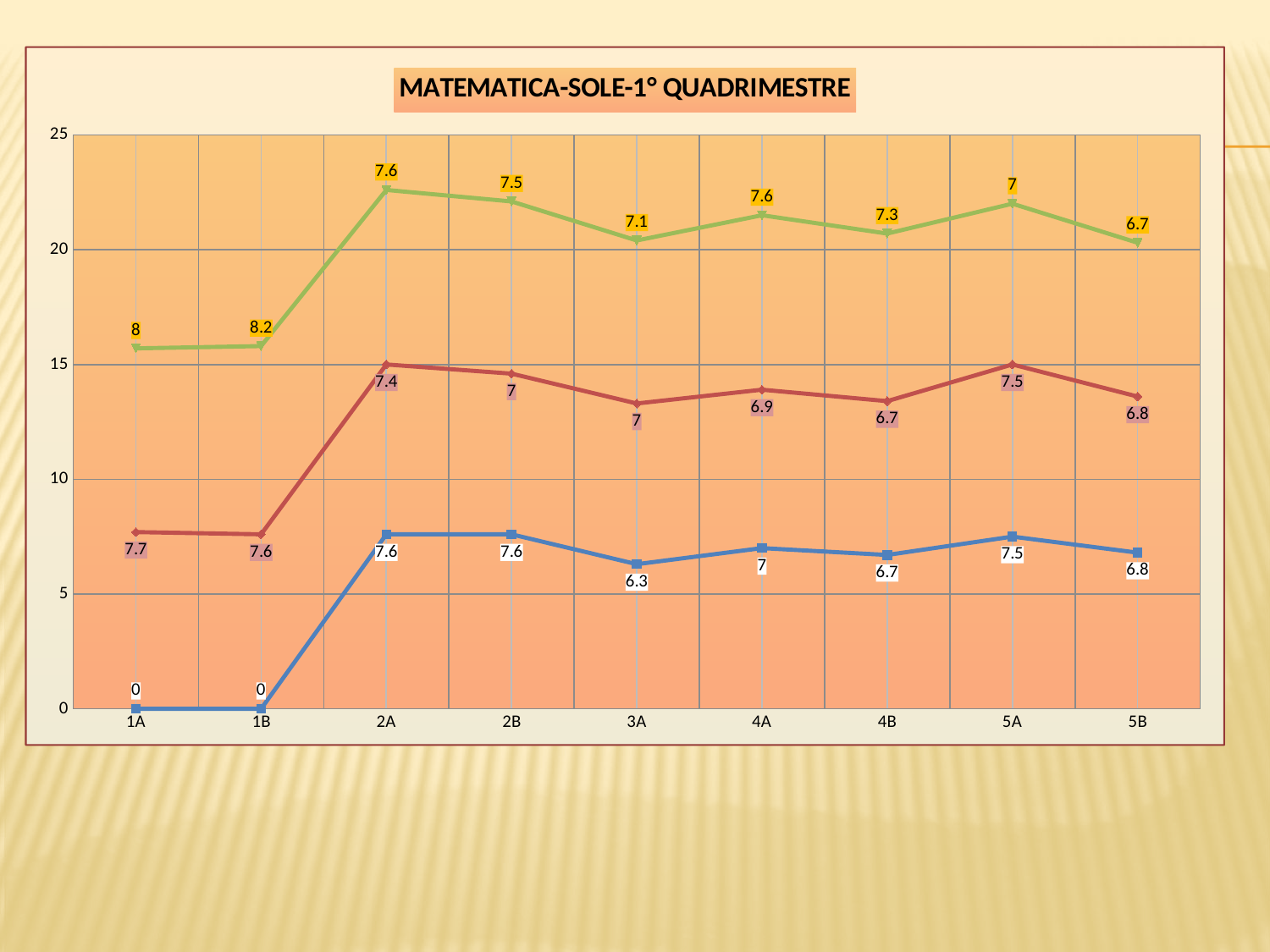

### Chart: MATEMATICA-SOLE-1° QUADRIMESTRE

| Category | Val.ingresso | Val.infr.1°periodo  | Val.1 Quadrimestre |
|---|---|---|---|
| 1A | None | 7.7 | 8.0 |
| 1B | None | 7.6 | 8.2 |
| 2A | 7.6 | 7.4 | 7.6 |
| 2B | 7.6 | 7.0 | 7.5 |
| 3A | 6.3 | 7.0 | 7.1 |
| 4A | 7.0 | 6.9 | 7.6 |
| 4B | 6.7 | 6.7 | 7.3 |
| 5A | 7.5 | 7.5 | 7.0 |
| 5B | 6.8 | 6.8 | 6.7 |
#